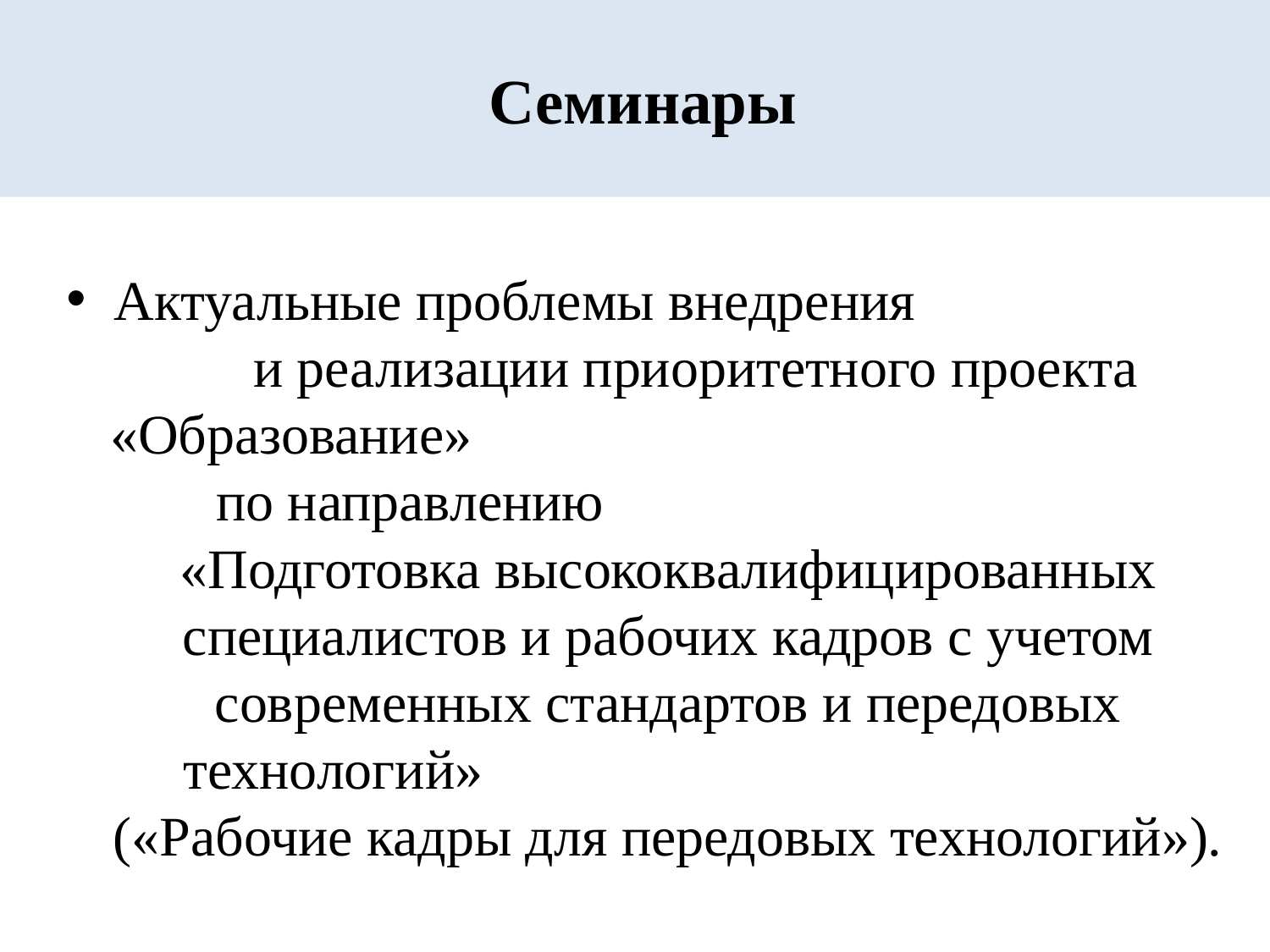

# Семинары
Актуальные проблемы внедрения                           и реализации приоритетного проекта «Образование»                                                       по направлению                                      «Подготовка высококвалифицированных специалистов и рабочих кадров с учетом современных стандартов и передовых технологий»                                                 («Рабочие кадры для передовых технологий»).